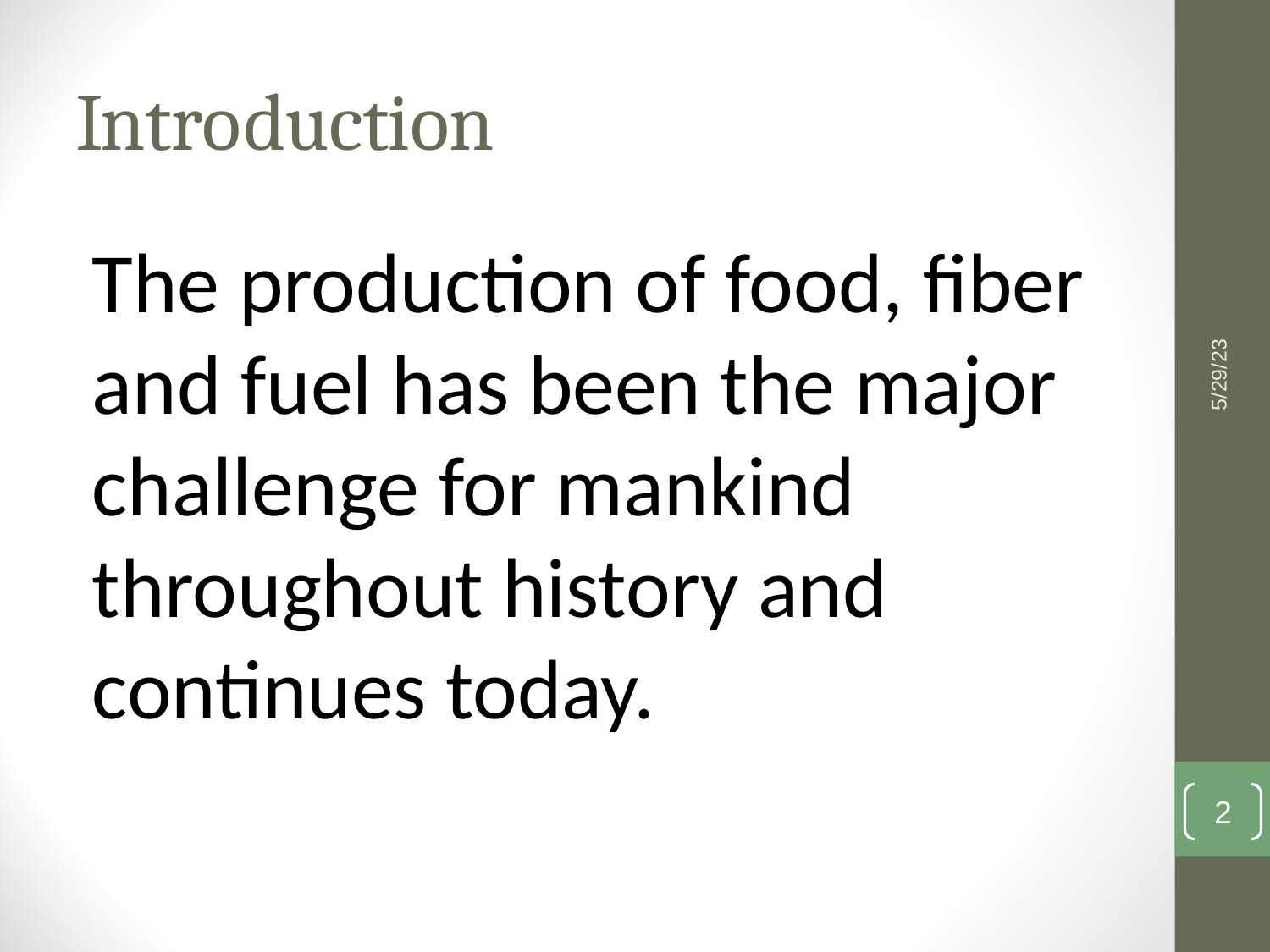

# Introduction
The production of food, fiber and fuel has been the major challenge for mankind throughout history and continues today.
5/29/23

2